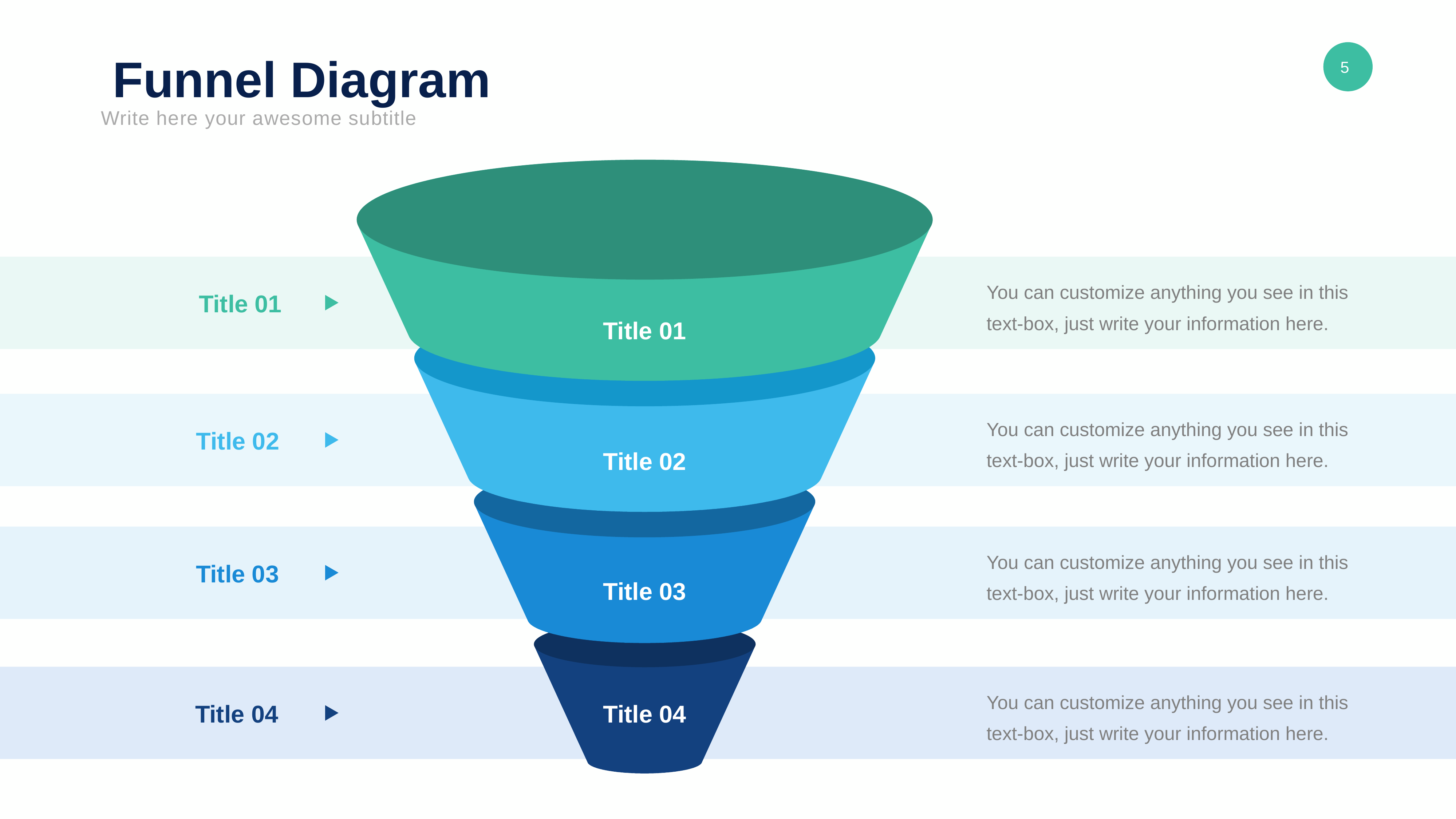

Funnel Diagram
Write here your awesome subtitle

You can customize anything you see in this text-box, just write your information here.
Title 01

Title 01

You can customize anything you see in this text-box, just write your information here.
Title 02

Title 02

You can customize anything you see in this text-box, just write your information here.
Title 03

Title 03

You can customize anything you see in this text-box, just write your information here.
Title 04
Title 04